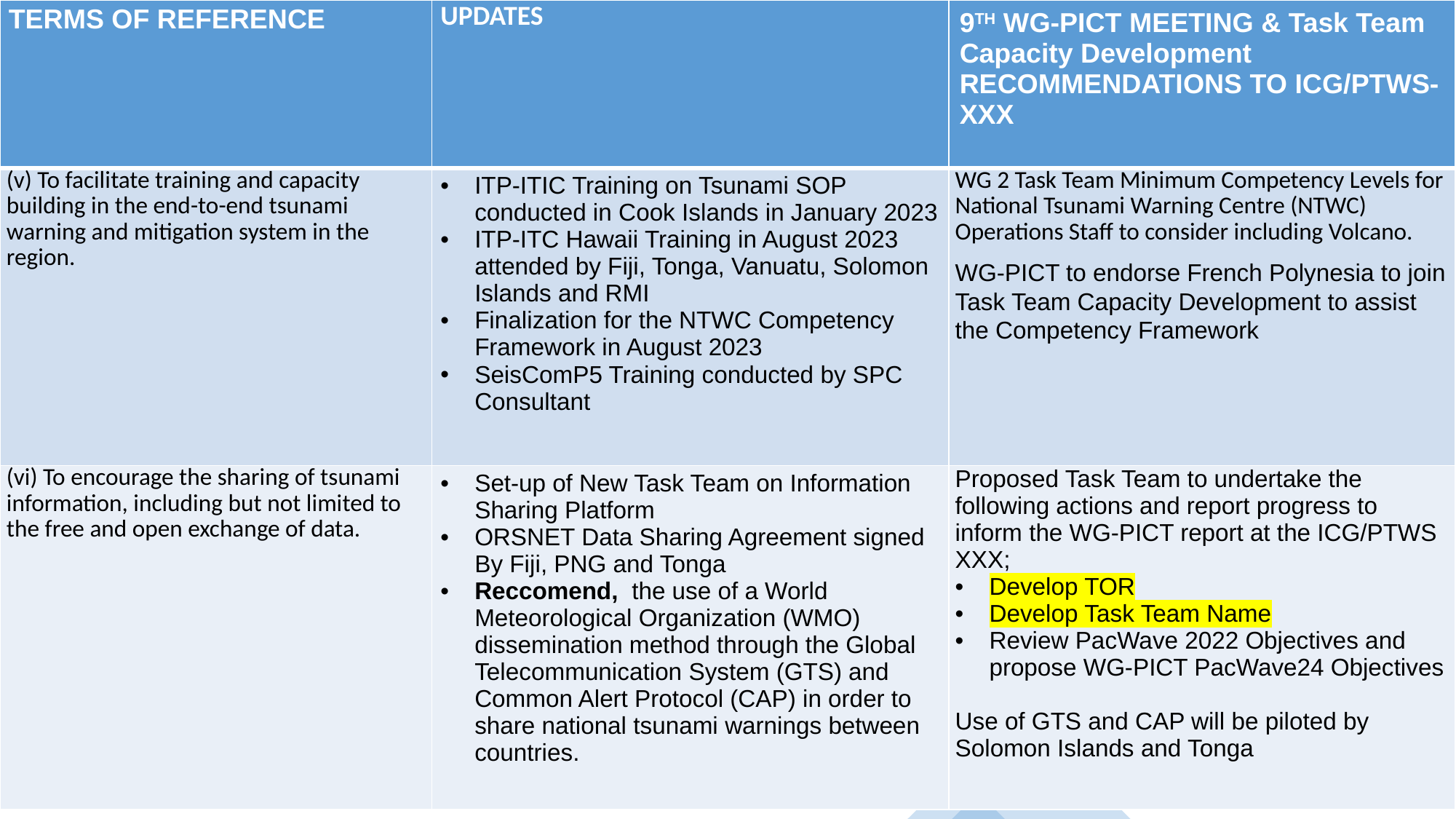

| TERMS OF REFERENCE | UPDATES | 9TH WG-PICT MEETING & Task Team Capacity Development RECOMMENDATIONS TO ICG/PTWS-XXX |
| --- | --- | --- |
| (v) To facilitate training and capacity building in the end-to-end tsunami warning and mitigation system in the region. | ITP-ITIC Training on Tsunami SOP conducted in Cook Islands in January 2023 ITP-ITC Hawaii Training in August 2023 attended by Fiji, Tonga, Vanuatu, Solomon Islands and RMI Finalization for the NTWC Competency Framework in August 2023 SeisComP5 Training conducted by SPC Consultant | WG 2 Task Team Minimum Competency Levels for National Tsunami Warning Centre (NTWC) Operations Staff to consider including Volcano. WG-PICT to endorse French Polynesia to join Task Team Capacity Development to assist the Competency Framework |
| (vi) To encourage the sharing of tsunami information, including but not limited to the free and open exchange of data. | Set-up of New Task Team on Information Sharing Platform ORSNET Data Sharing Agreement signed By Fiji, PNG and Tonga Reccomend, the use of a World Meteorological Organization (WMO) dissemination method through the Global Telecommunication System (GTS) and Common Alert Protocol (CAP) in order to share national tsunami warnings between countries. | Proposed Task Team to undertake the following actions and report progress to inform the WG-PICT report at the ICG/PTWS XXX; Develop TOR Develop Task Team Name Review PacWave 2022 Objectives and propose WG-PICT PacWave24 Objectives Use of GTS and CAP will be piloted by Solomon Islands and Tonga |